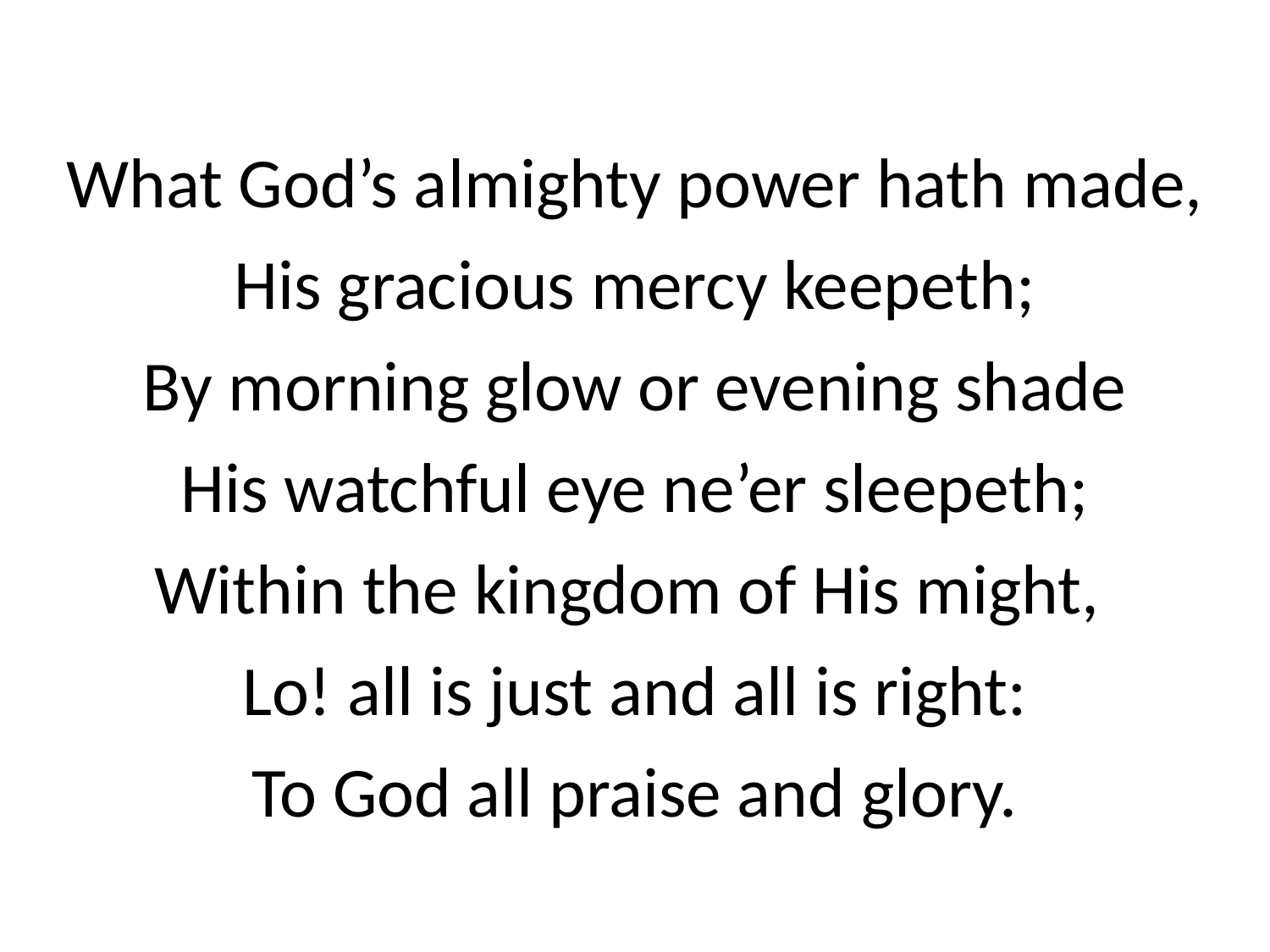

What God’s almighty power hath made,
His gracious mercy keepeth;
By morning glow or evening shade
His watchful eye ne’er sleepeth;
Within the kingdom of His might,
Lo! all is just and all is right:
To God all praise and glory.